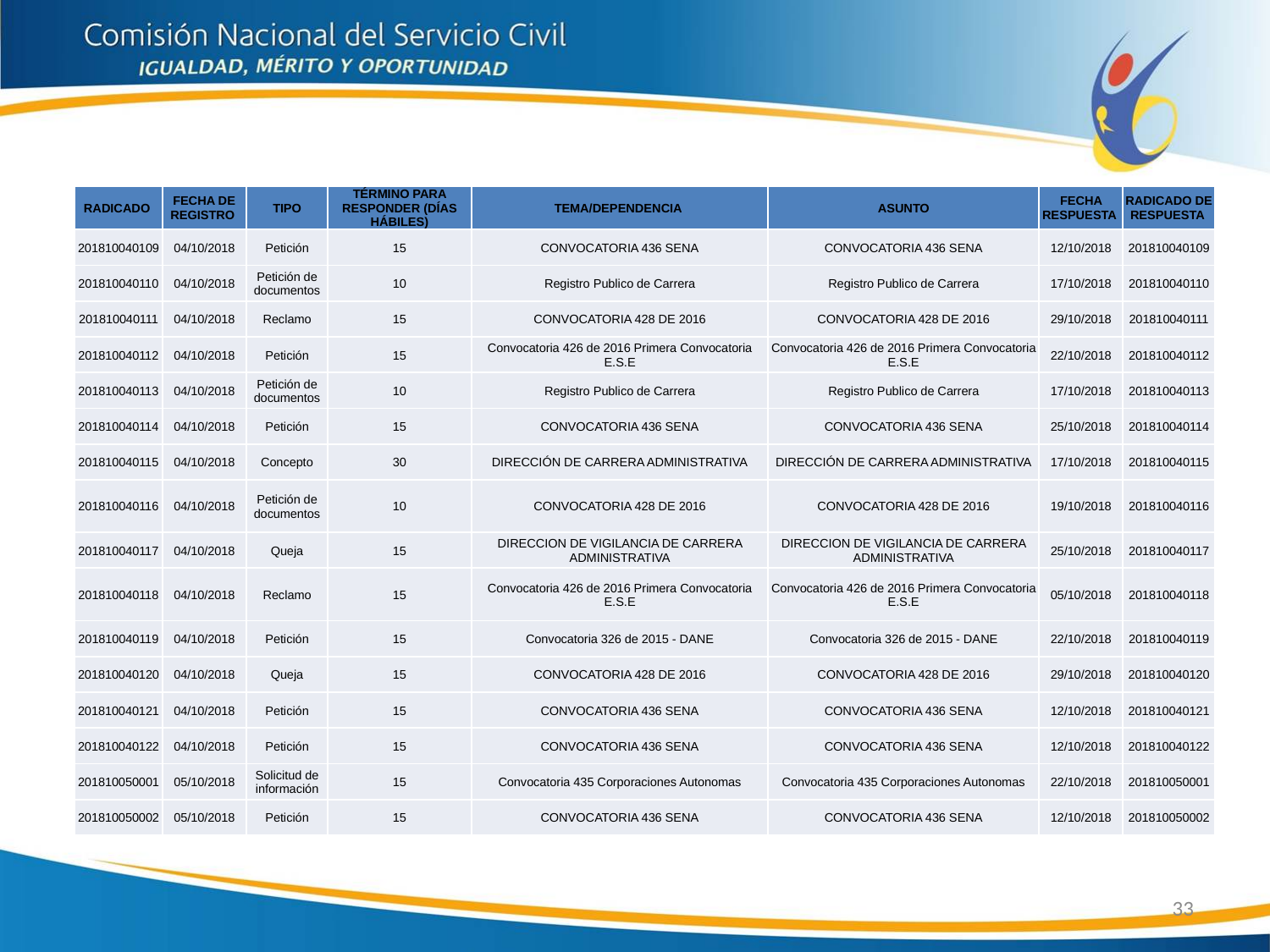

| RADICADO | FECHA DE REGISTRO | TIPO | TÉRMINO PARA RESPONDER (DÍAS HÁBILES) | TEMA/DEPENDENCIA | ASUNTO | FECHA RESPUESTA | RADICADO DE RESPUESTA |
| --- | --- | --- | --- | --- | --- | --- | --- |
| 201810040109 | 04/10/2018 | Petición | 15 | CONVOCATORIA 436 SENA | CONVOCATORIA 436 SENA | 12/10/2018 | 201810040109 |
| 201810040110 | 04/10/2018 | Petición de documentos | 10 | Registro Publico de Carrera | Registro Publico de Carrera | 17/10/2018 | 201810040110 |
| 201810040111 | 04/10/2018 | Reclamo | 15 | CONVOCATORIA 428 DE 2016 | CONVOCATORIA 428 DE 2016 | 29/10/2018 | 201810040111 |
| 201810040112 | 04/10/2018 | Petición | 15 | Convocatoria 426 de 2016 Primera Convocatoria E.S.E | Convocatoria 426 de 2016 Primera Convocatoria E.S.E | 22/10/2018 | 201810040112 |
| 201810040113 | 04/10/2018 | Petición de documentos | 10 | Registro Publico de Carrera | Registro Publico de Carrera | 17/10/2018 | 201810040113 |
| 201810040114 | 04/10/2018 | Petición | 15 | CONVOCATORIA 436 SENA | CONVOCATORIA 436 SENA | 25/10/2018 | 201810040114 |
| 201810040115 | 04/10/2018 | Concepto | 30 | DIRECCIÓN DE CARRERA ADMINISTRATIVA | DIRECCIÓN DE CARRERA ADMINISTRATIVA | 17/10/2018 | 201810040115 |
| 201810040116 | 04/10/2018 | Petición de documentos | 10 | CONVOCATORIA 428 DE 2016 | CONVOCATORIA 428 DE 2016 | 19/10/2018 | 201810040116 |
| 201810040117 | 04/10/2018 | Queja | 15 | DIRECCION DE VIGILANCIA DE CARRERA ADMINISTRATIVA | DIRECCION DE VIGILANCIA DE CARRERA ADMINISTRATIVA | 25/10/2018 | 201810040117 |
| 201810040118 | 04/10/2018 | Reclamo | 15 | Convocatoria 426 de 2016 Primera Convocatoria E.S.E | Convocatoria 426 de 2016 Primera Convocatoria E.S.E | 05/10/2018 | 201810040118 |
| 201810040119 | 04/10/2018 | Petición | 15 | Convocatoria 326 de 2015 - DANE | Convocatoria 326 de 2015 - DANE | 22/10/2018 | 201810040119 |
| 201810040120 | 04/10/2018 | Queja | 15 | CONVOCATORIA 428 DE 2016 | CONVOCATORIA 428 DE 2016 | 29/10/2018 | 201810040120 |
| 201810040121 | 04/10/2018 | Petición | 15 | CONVOCATORIA 436 SENA | CONVOCATORIA 436 SENA | 12/10/2018 | 201810040121 |
| 201810040122 | 04/10/2018 | Petición | 15 | CONVOCATORIA 436 SENA | CONVOCATORIA 436 SENA | 12/10/2018 | 201810040122 |
| 201810050001 | 05/10/2018 | Solicitud de información | 15 | Convocatoria 435 Corporaciones Autonomas | Convocatoria 435 Corporaciones Autonomas | 22/10/2018 | 201810050001 |
| 201810050002 | 05/10/2018 | Petición | 15 | CONVOCATORIA 436 SENA | CONVOCATORIA 436 SENA | 12/10/2018 | 201810050002 |
33